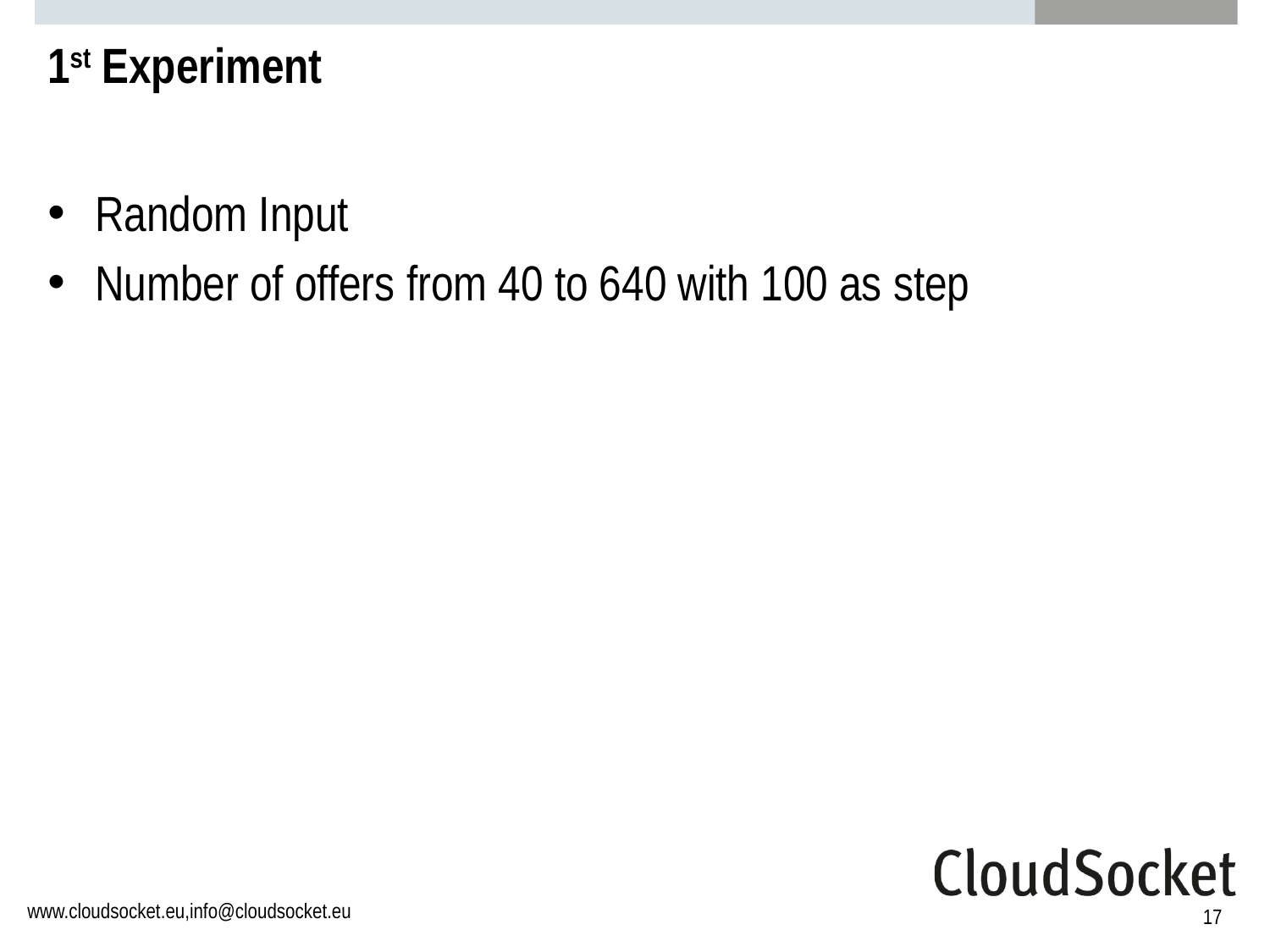

# 1st Experiment
Random Input
Number of offers from 40 to 640 with 100 as step
17